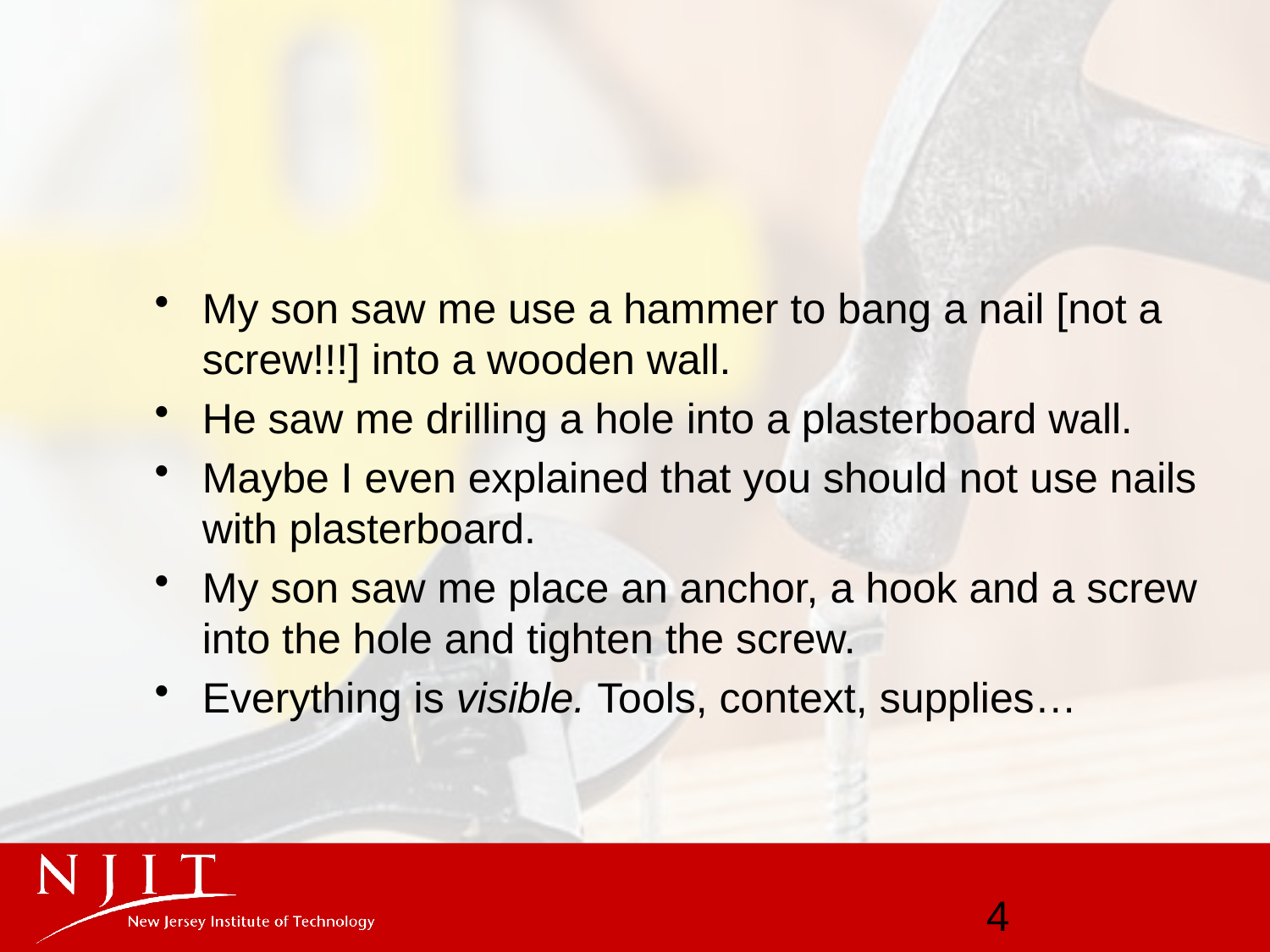

#
My son saw me use a hammer to bang a nail [not a screw!!!] into a wooden wall.
He saw me drilling a hole into a plasterboard wall.
Maybe I even explained that you should not use nails with plasterboard.
My son saw me place an anchor, a hook and a screw into the hole and tighten the screw.
Everything is visible. Tools, context, supplies…
4